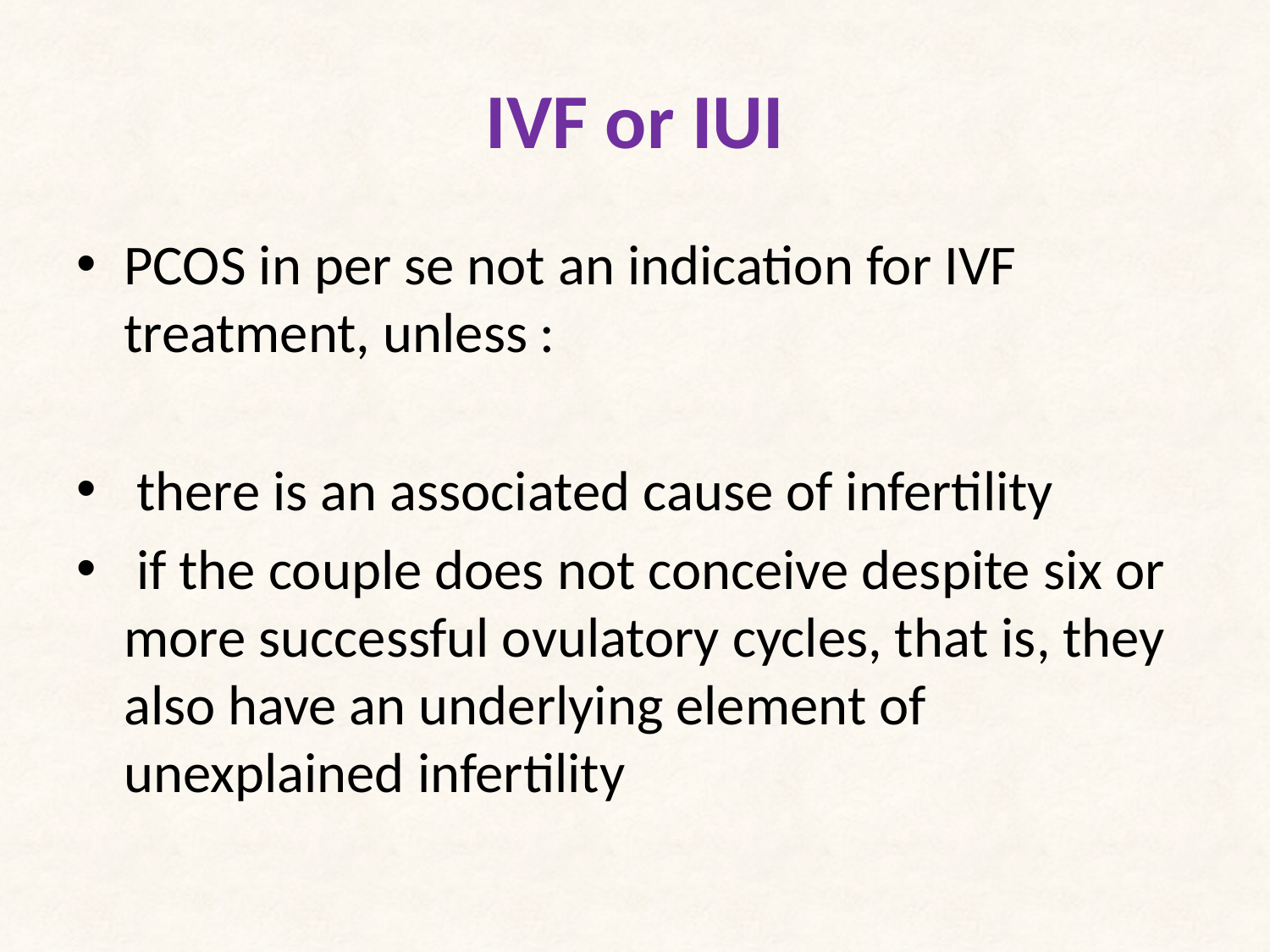

# IVF or IUI
PCOS in per se not an indication for IVF treatment, unless :

 there is an associated cause of infertility
 if the couple does not conceive despite six or more successful ovulatory cycles, that is, they also have an underlying element of unexplained infertility